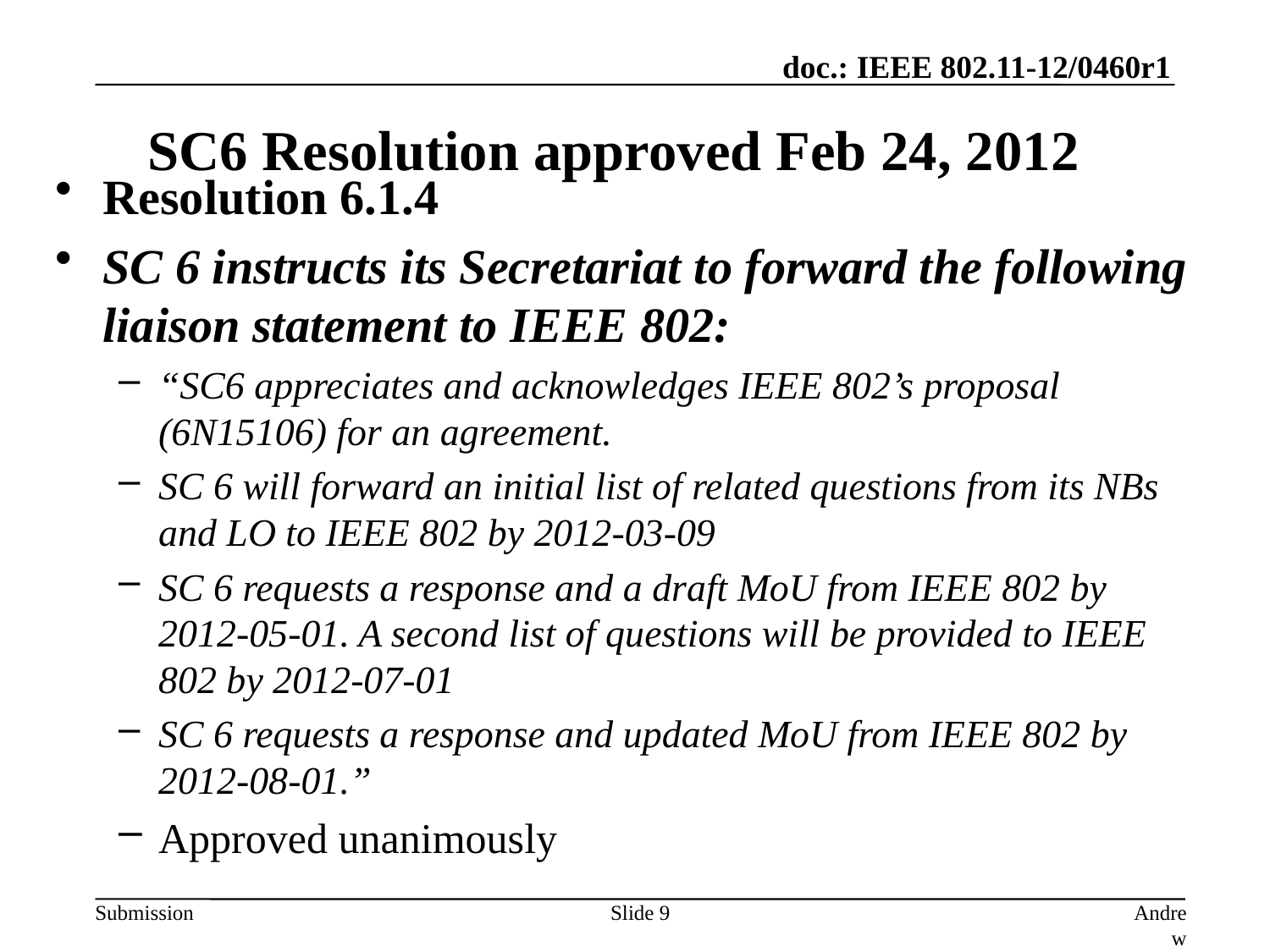

Andrew Myles, Cisco
# SC6 Resolution approved Feb 24, 2012
Resolution 6.1.4
SC 6 instructs its Secretariat to forward the following liaison statement to IEEE 802:
“SC6 appreciates and acknowledges IEEE 802’s proposal (6N15106) for an agreement.
SC 6 will forward an initial list of related questions from its NBs and LO to IEEE 802 by 2012-03-09
SC 6 requests a response and a draft MoU from IEEE 802 by 2012-05-01. A second list of questions will be provided to IEEE 802 by 2012-07-01
SC 6 requests a response and updated MoU from IEEE 802 by 2012-08-01.”
Approved unanimously
Slide 9